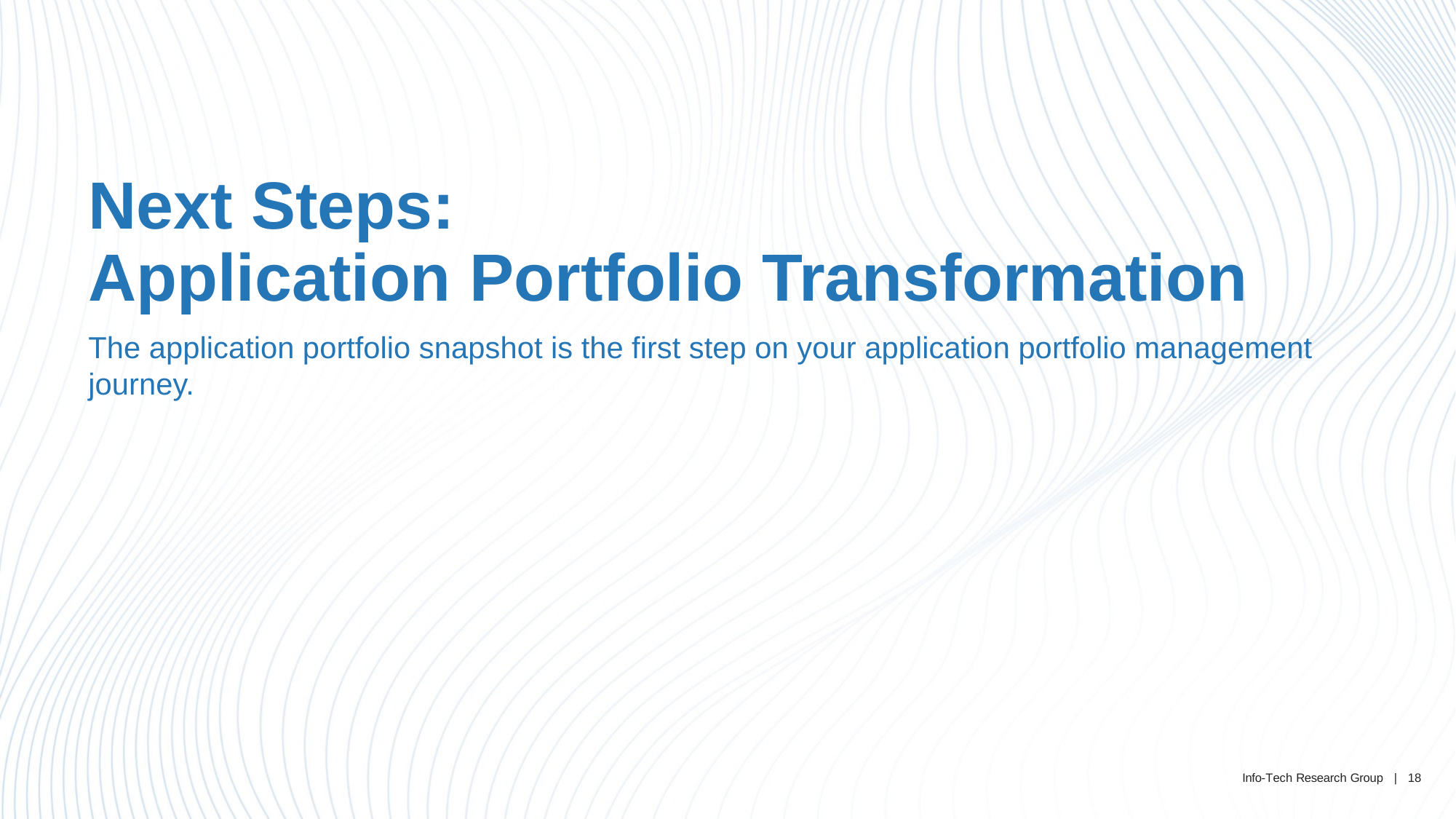

Next Steps:
Application Portfolio Transformation
The application portfolio snapshot is the first step on your application portfolio management journey.